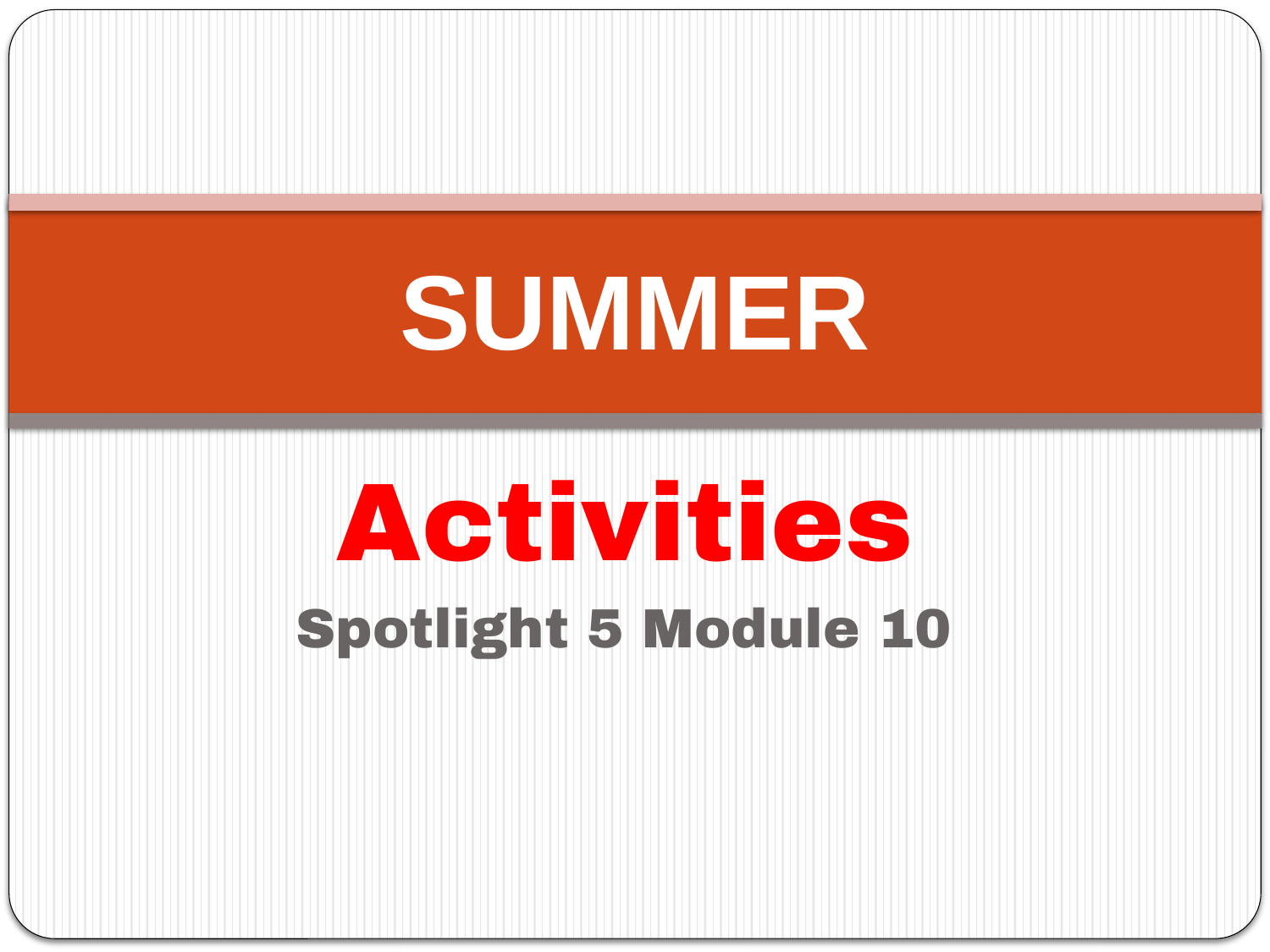

# SUMMER
Activities
Spotlight 5 Module 10